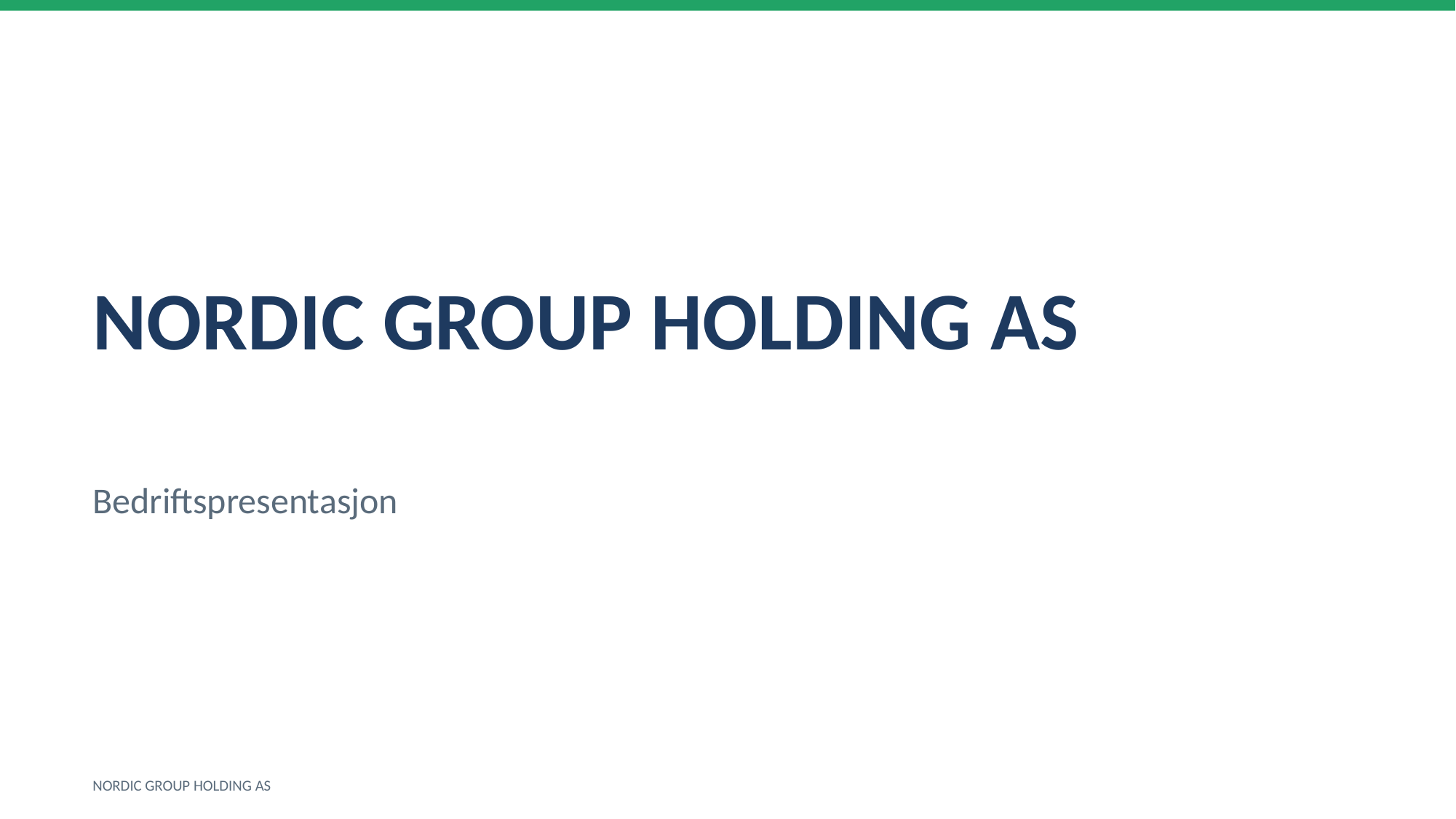

NORDIC GROUP HOLDING AS
Bedriftspresentasjon
NORDIC GROUP HOLDING AS